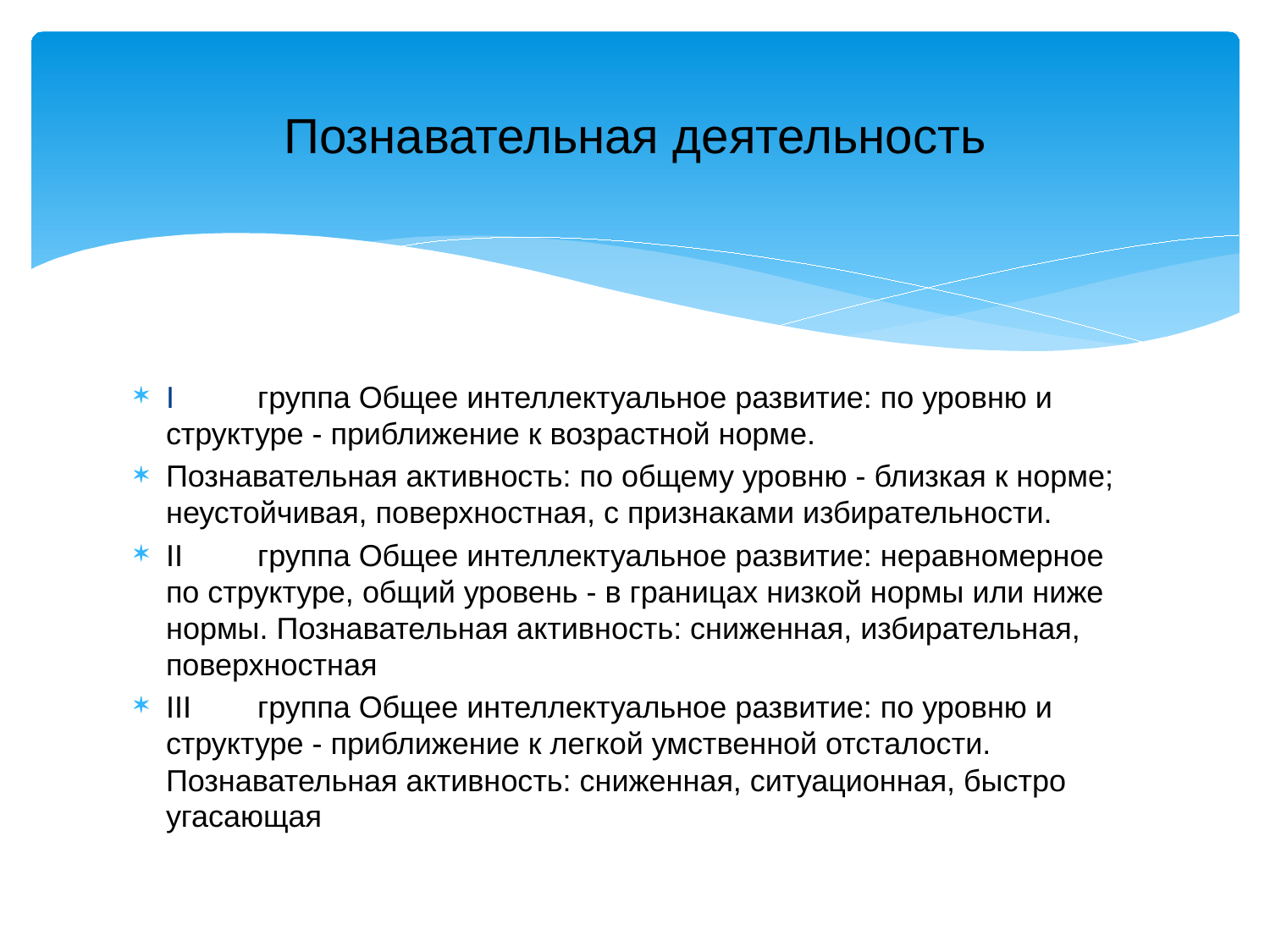

# Познавательная деятельность
I	группа Общее интеллектуальное развитие: по уровню и структуре - приближение к возрастной норме.
Познавательная активность: по общему уровню - близкая к норме; неустойчивая, поверхностная, с признаками избирательности.
II	группа Общее интеллектуальное развитие: неравномерное по структуре, общий уровень - в границах низкой нормы или ниже нормы. Познавательная активность: сниженная, избирательная, поверхностная
III	группа Общее интеллектуальное развитие: по уровню и структуре - приближение к легкой умственной отсталости. Познавательная активность: сниженная, ситуационная, быстро угасающая